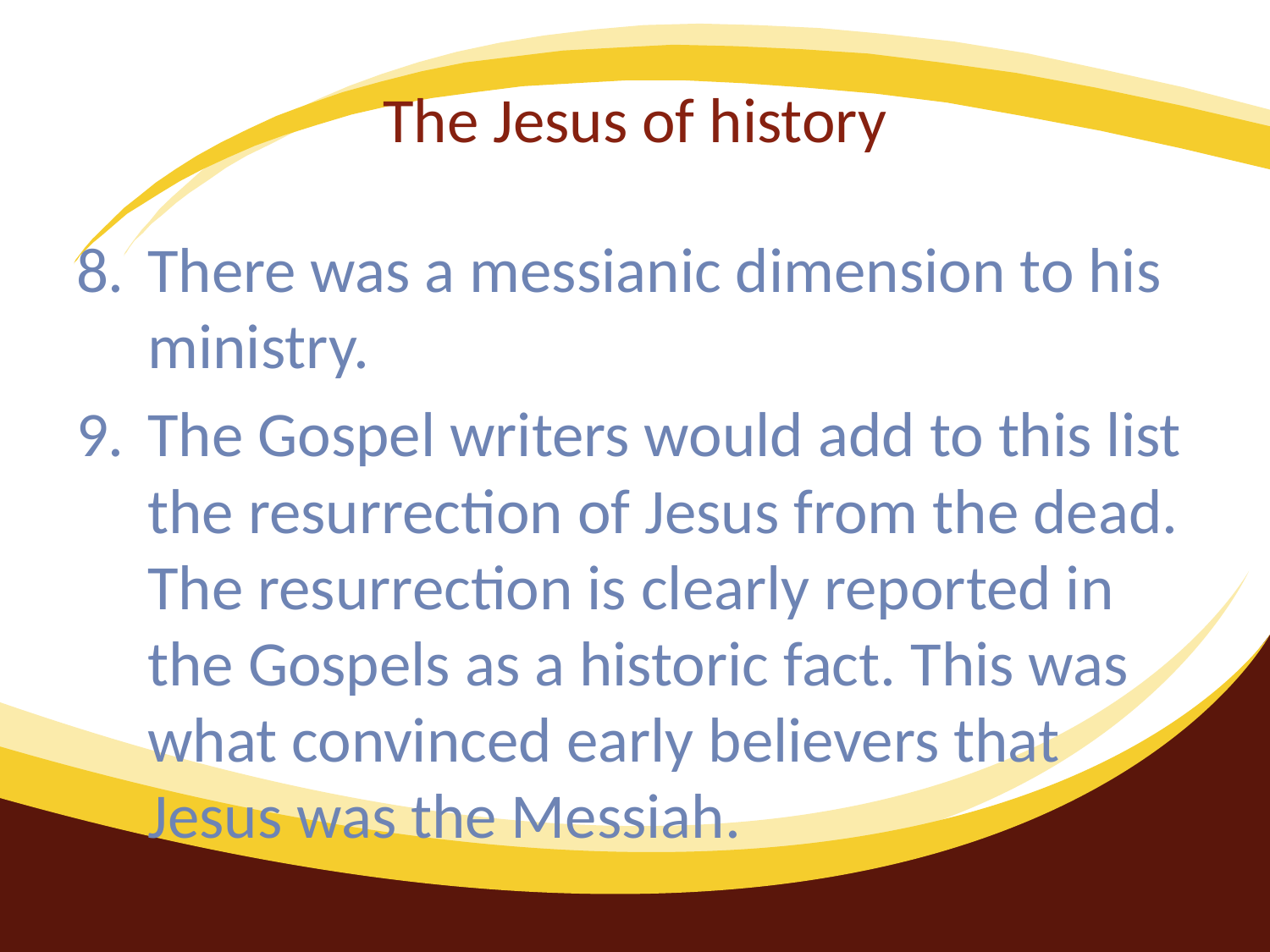

# The Jesus of history
There was a messianic dimension to his ministry.
The Gospel writers would add to this list the resurrection of Jesus from the dead. The resurrection is clearly reported in the Gospels as a historic fact. This was what convinced early believers that Jesus was the Messiah.